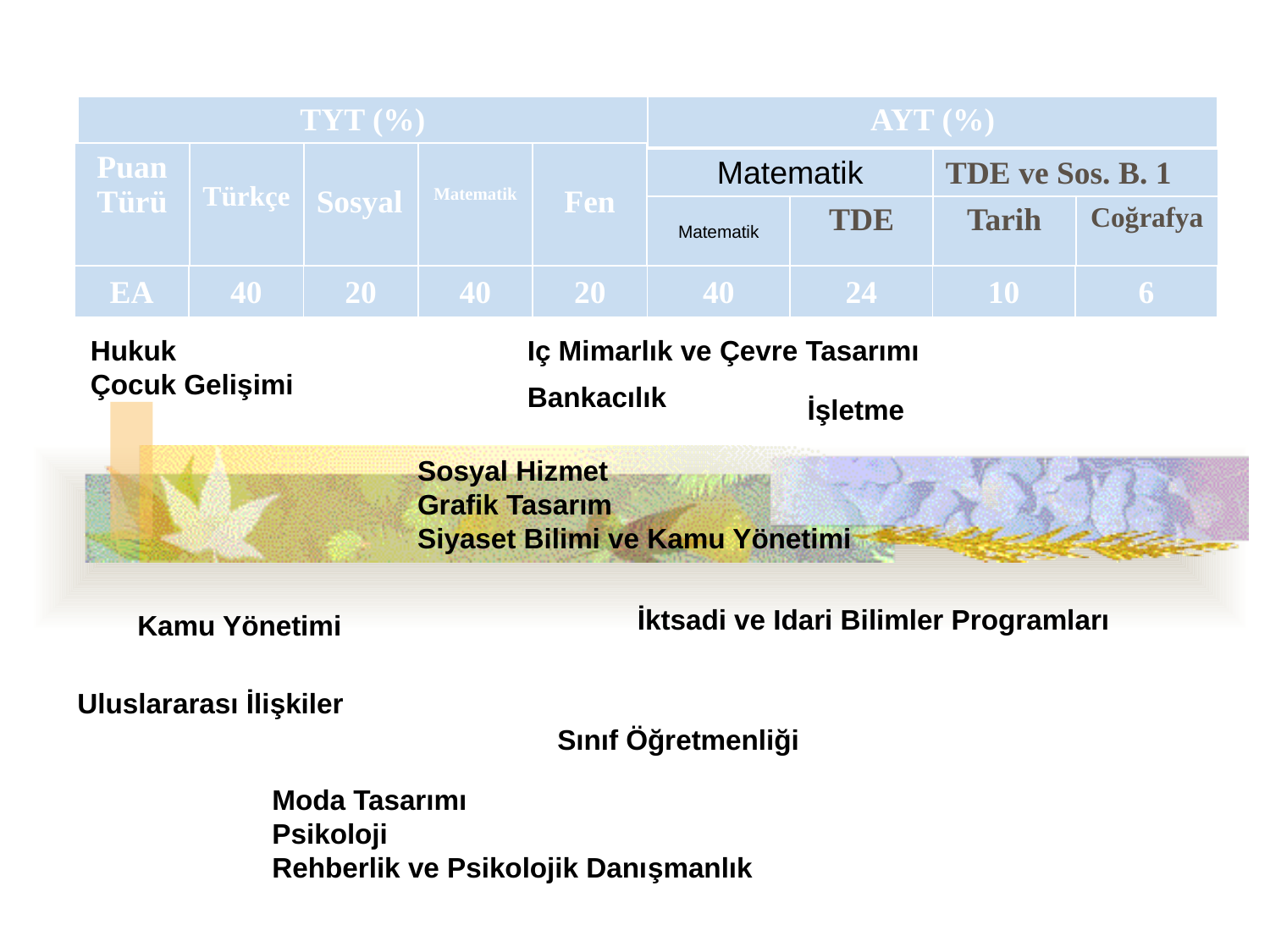

| TYT (%) | AYT (%) |
| --- | --- |
| Puan Türü | Türkçe | Sosyal | Matematik | Fen |
| --- | --- | --- | --- | --- |
| Matematik | TDE ve Sos. B. 1 |
| --- | --- |
| Matematik | TDE | Tarih | Coğrafya |
| --- | --- | --- | --- |
| EA | 40 | 20 | 40 | 20 |
| --- | --- | --- | --- | --- |
| 40 | 24 | 10 | 6 |
| --- | --- | --- | --- |
Hukuk
Çocuk Gelişimi
Iç Mimarlık ve Çevre Tasarımı
Bankacılık
İşletme
Sosyal Hizmet
Grafik Tasarım
Siyaset Bilimi ve Kamu Yönetimi
İktsadi ve Idari Bilimler Programları
Kamu Yönetimi
Uluslararası İlişkiler
Sınıf Öğretmenliği
Moda Tasarımı
Psikoloji
Rehberlik ve Psikolojik Danışmanlık